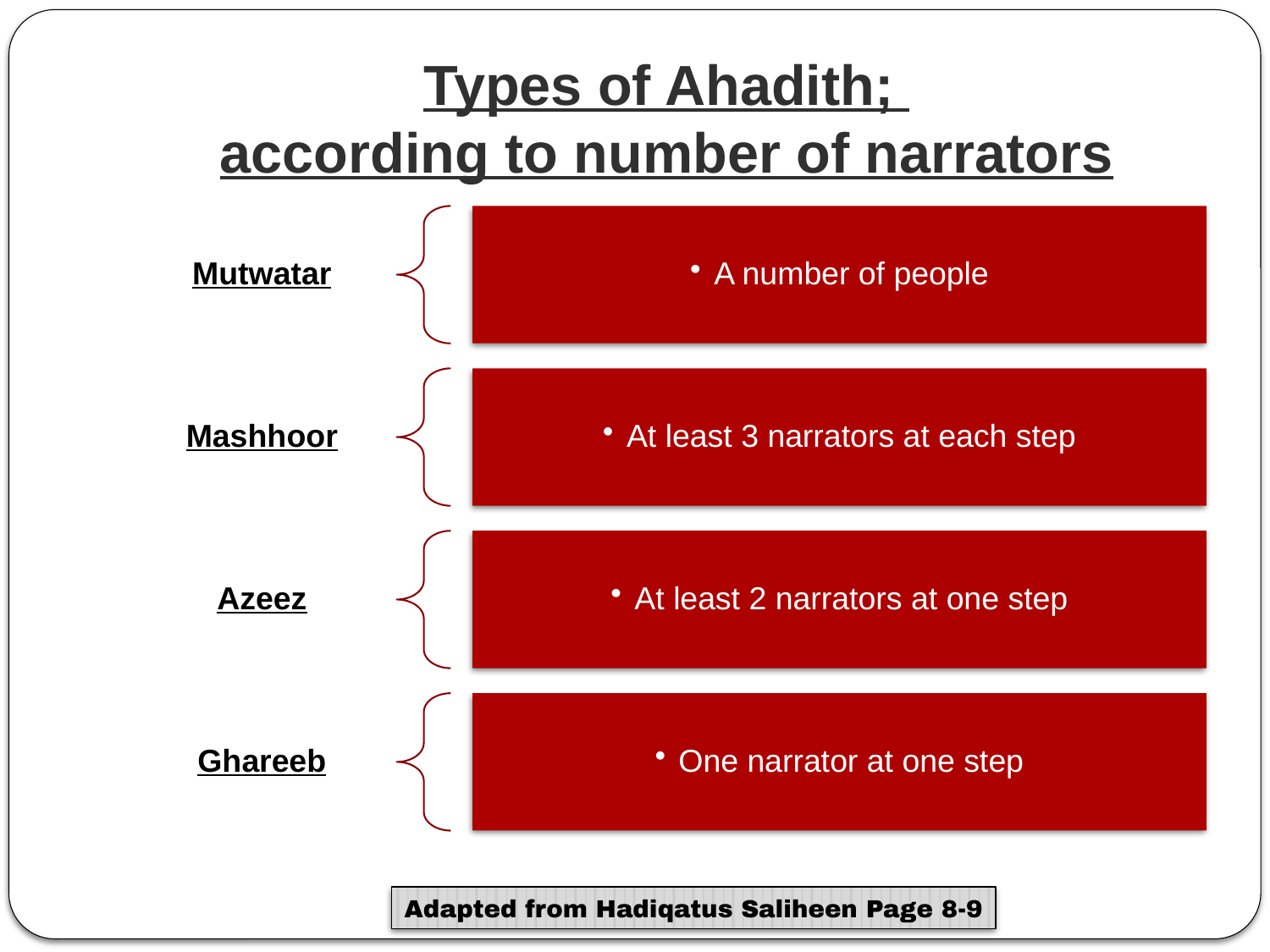

# Types of Ahadith; according to number of narrators
Mutwatar
A number of people
Mashhoor
At least 3 narrators at each step
Azeez
At least 2 narrators at one step
Ghareeb
One narrator at one step
Adapted from Hadiqatus Saliheen Page 8-9